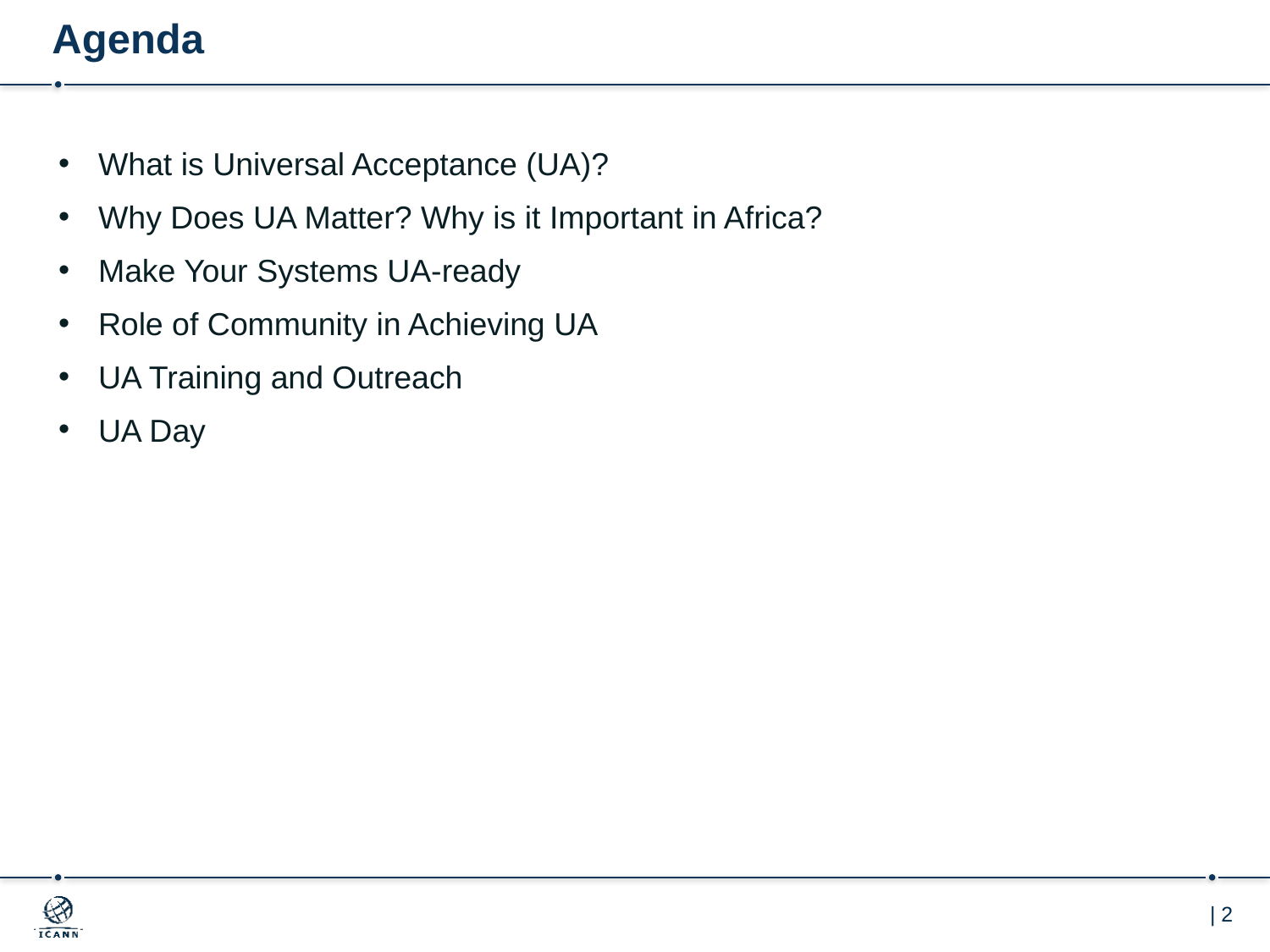

# Agenda
What is Universal Acceptance (UA)?
Why Does UA Matter? Why is it Important in Africa?
Make Your Systems UA-ready
Role of Community in Achieving UA
UA Training and Outreach
UA Day